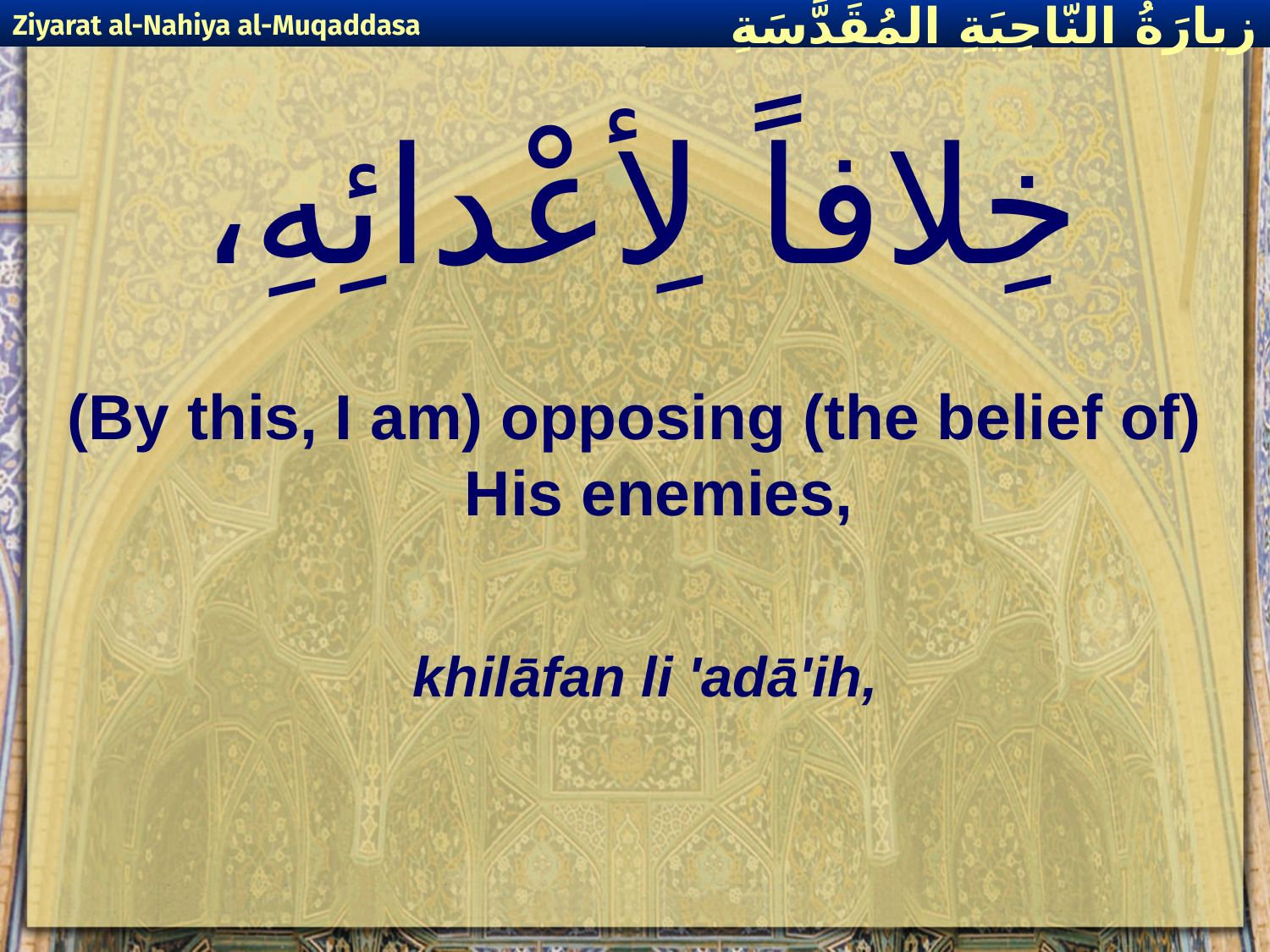

Ziyarat al-Nahiya al-Muqaddasa
زيارَةُ النّاحِيَةِ ال‍مُقَدَّسَةِ
# خِلافاً لِأعْدائِهِ،
(By this, I am) opposing (the belief of) His enemies,
khilāfan li 'adā'ih,